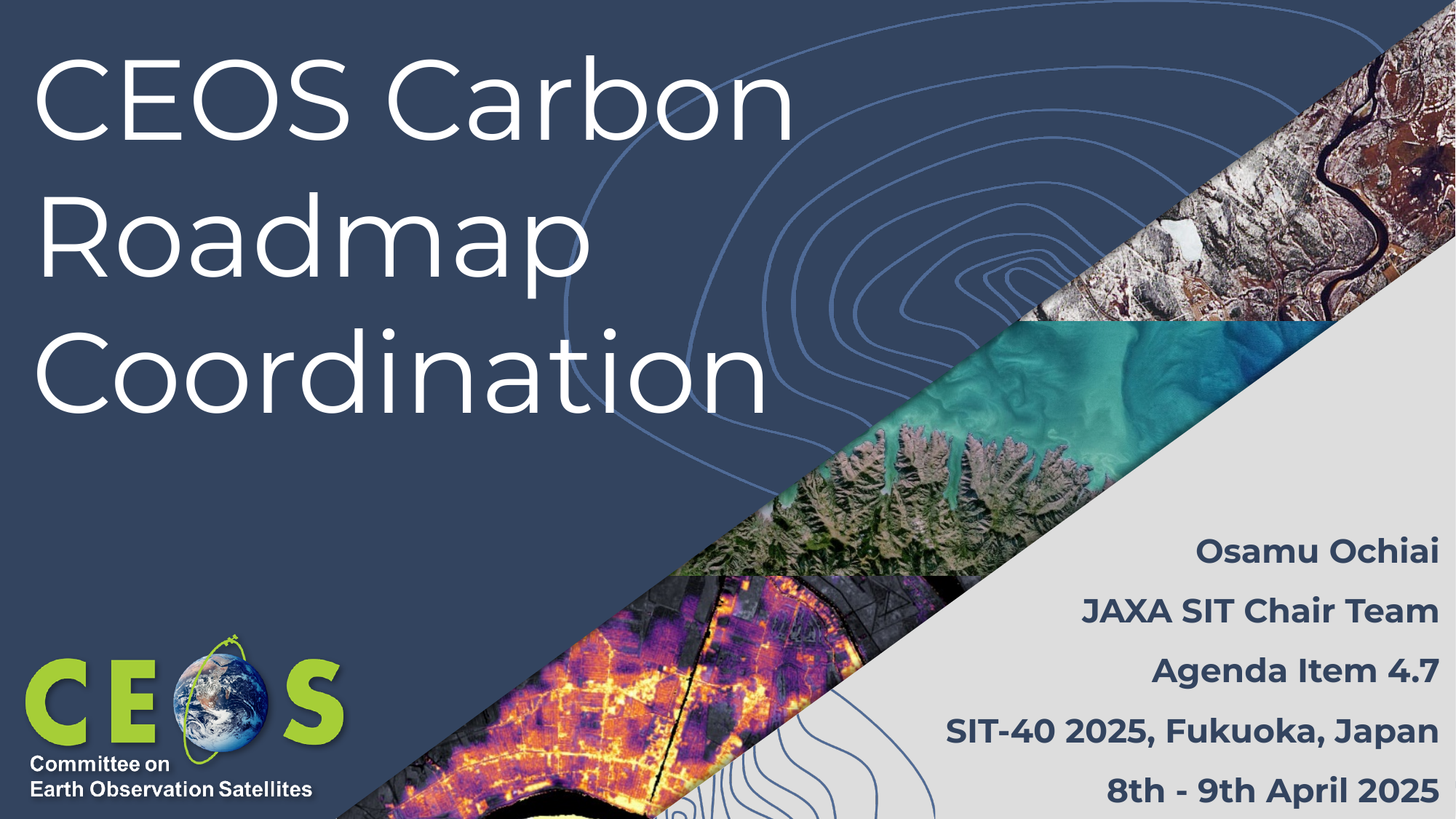

# CEOS Carbon Roadmap Coordination

Osamu Ochiai
JAXA SIT Chair Team
Agenda Item 4.7
SIT-40 2025, Fukuoka, Japan
8th - 9th April 2025